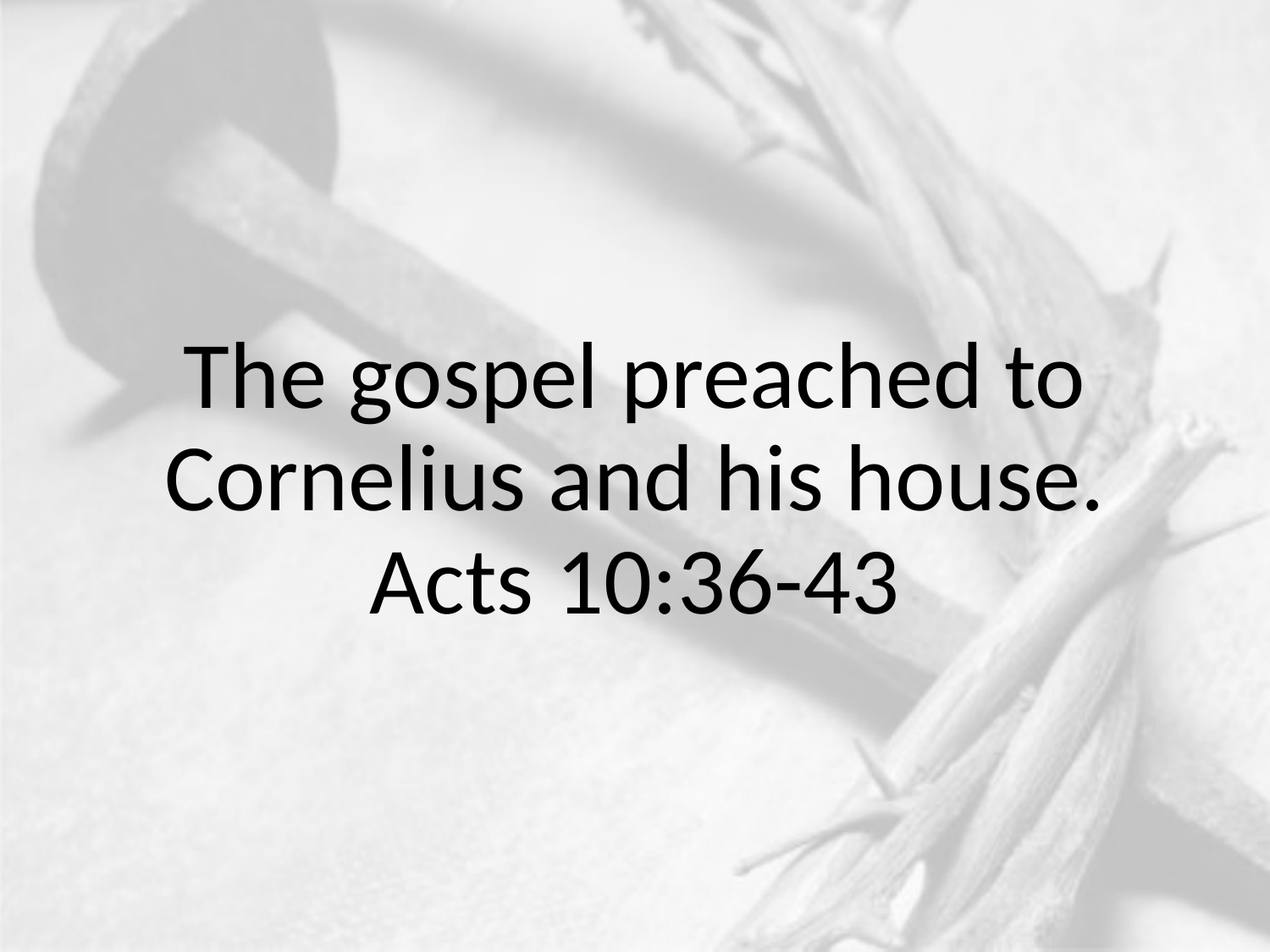

# The gospel preached to Cornelius and his house. Acts 10:36-43